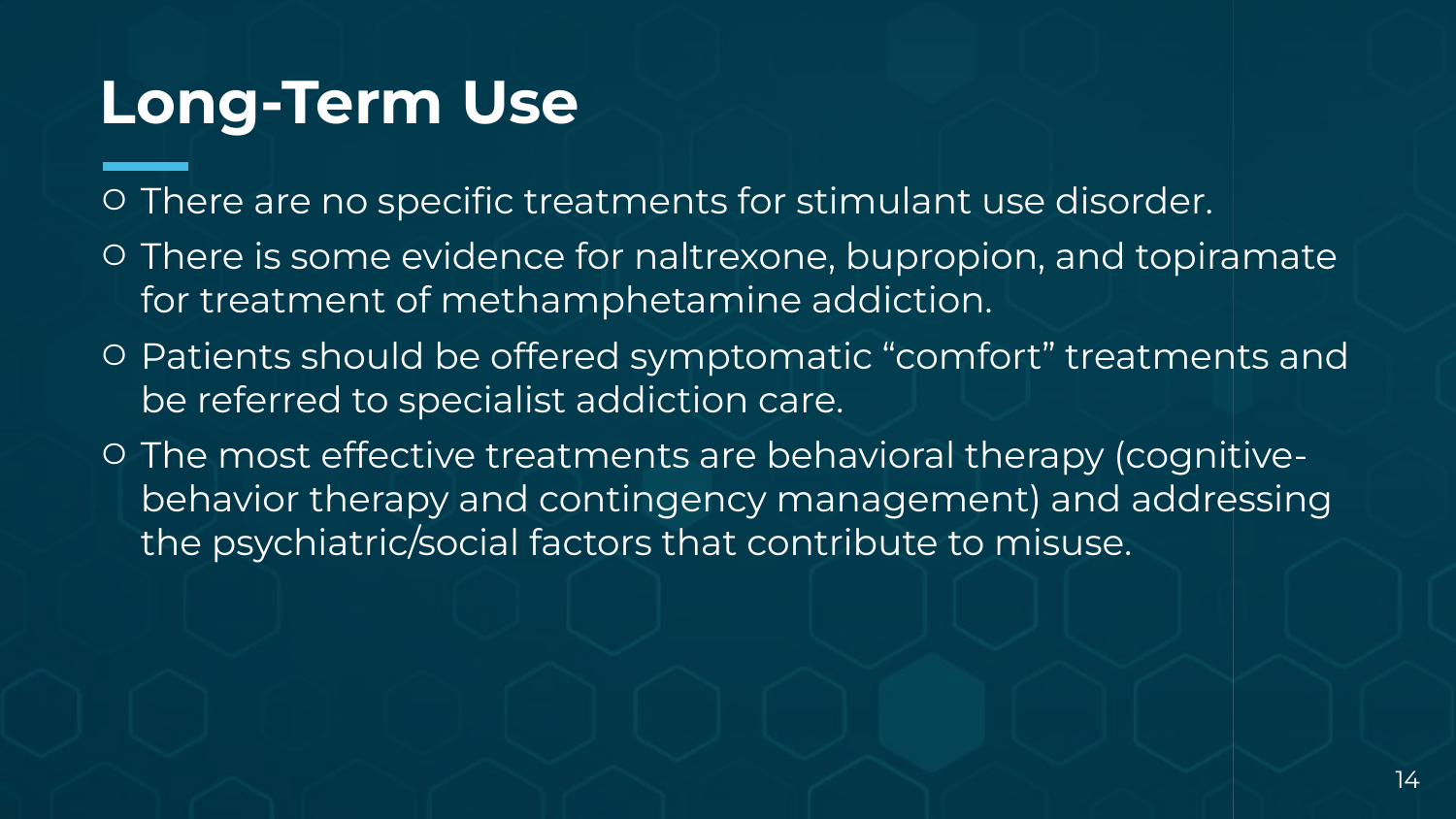

Long-Term Use
There are no specific treatments for stimulant use disorder.
There is some evidence for naltrexone, bupropion, and topiramate for treatment of methamphetamine addiction.
Patients should be offered symptomatic “comfort” treatments and be referred to specialist addiction care.
The most effective treatments are behavioral therapy (cognitive-behavior therapy and contingency management) and addressing the psychiatric/social factors that contribute to misuse.